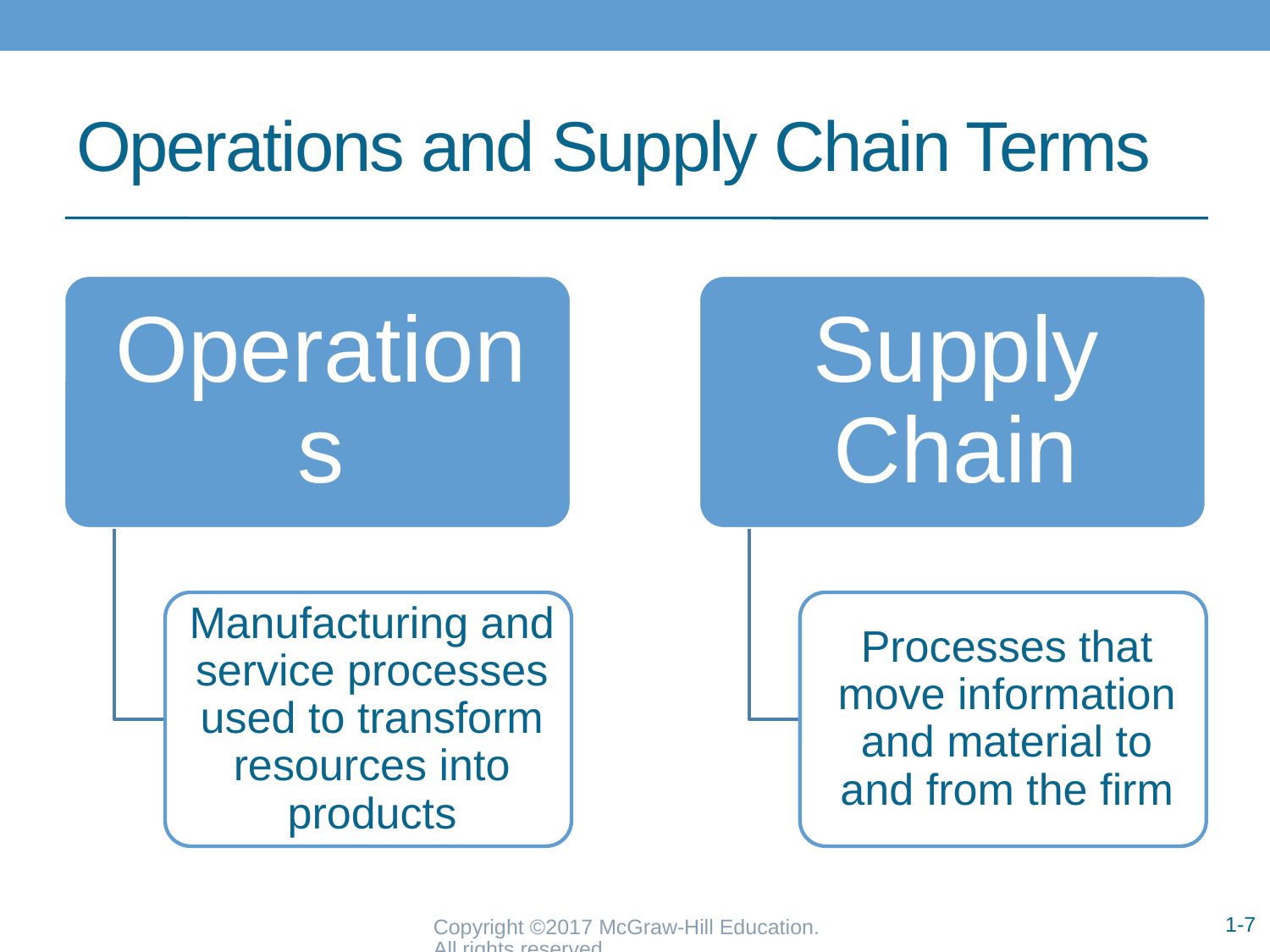

# Operations and Supply Chain Terms
Operations
Manufacturing and service processes used to transform resources into products
Supply Chain
Processes that move information and material to and from the firm
Copyright ©2017 McGraw-Hill Education. All rights reserved.
1-7